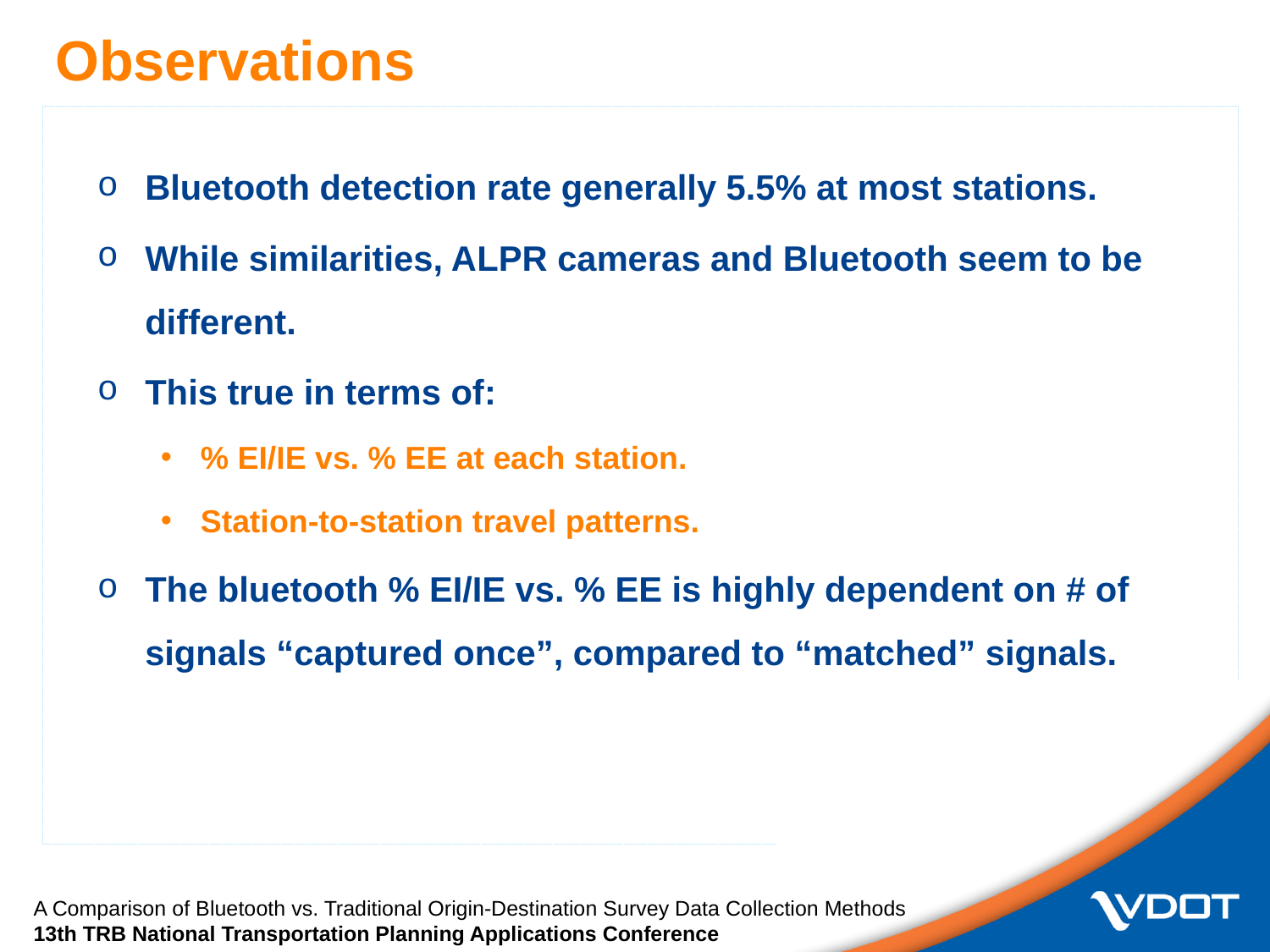

# Observations
Bluetooth detection rate generally 5.5% at most stations.
While similarities, ALPR cameras and Bluetooth seem to be different.
This true in terms of:
% EI/IE vs. % EE at each station.
Station-to-station travel patterns.
The bluetooth % EI/IE vs. % EE is highly dependent on # of signals “captured once”, compared to “matched” signals.